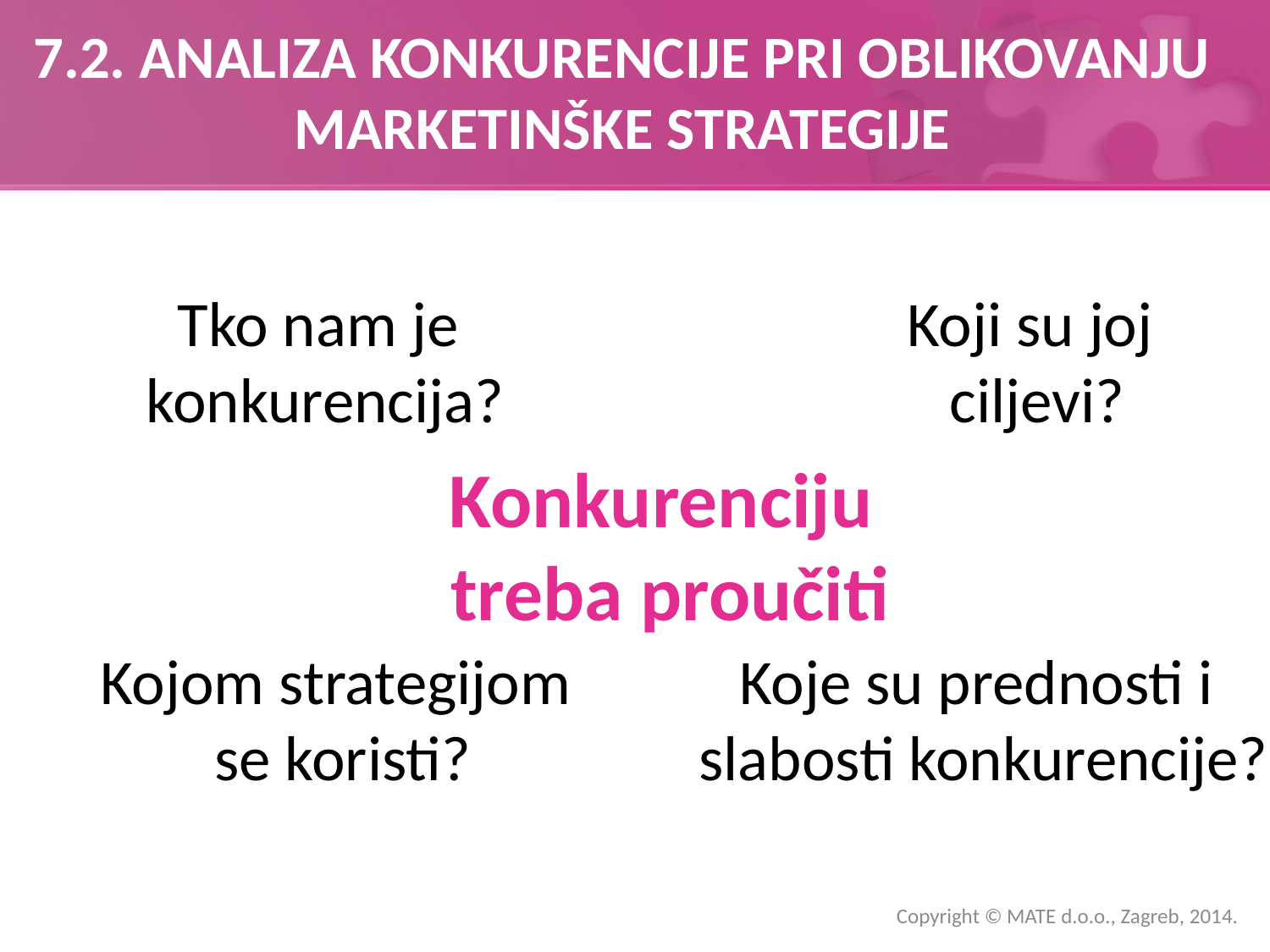

# 7.2. ANALIZA KONKURENCIJE PRI OBLIKOVANJU MARKETINŠKE STRATEGIJE
Tko nam je
konkurencija?
Koji su joj
ciljevi?
Konkurenciju
treba proučiti
Kojom strategijom
se koristi?
Koje su prednosti i
 slabosti konkurencije?
Copyright © MATE d.o.o., Zagreb, 2014.